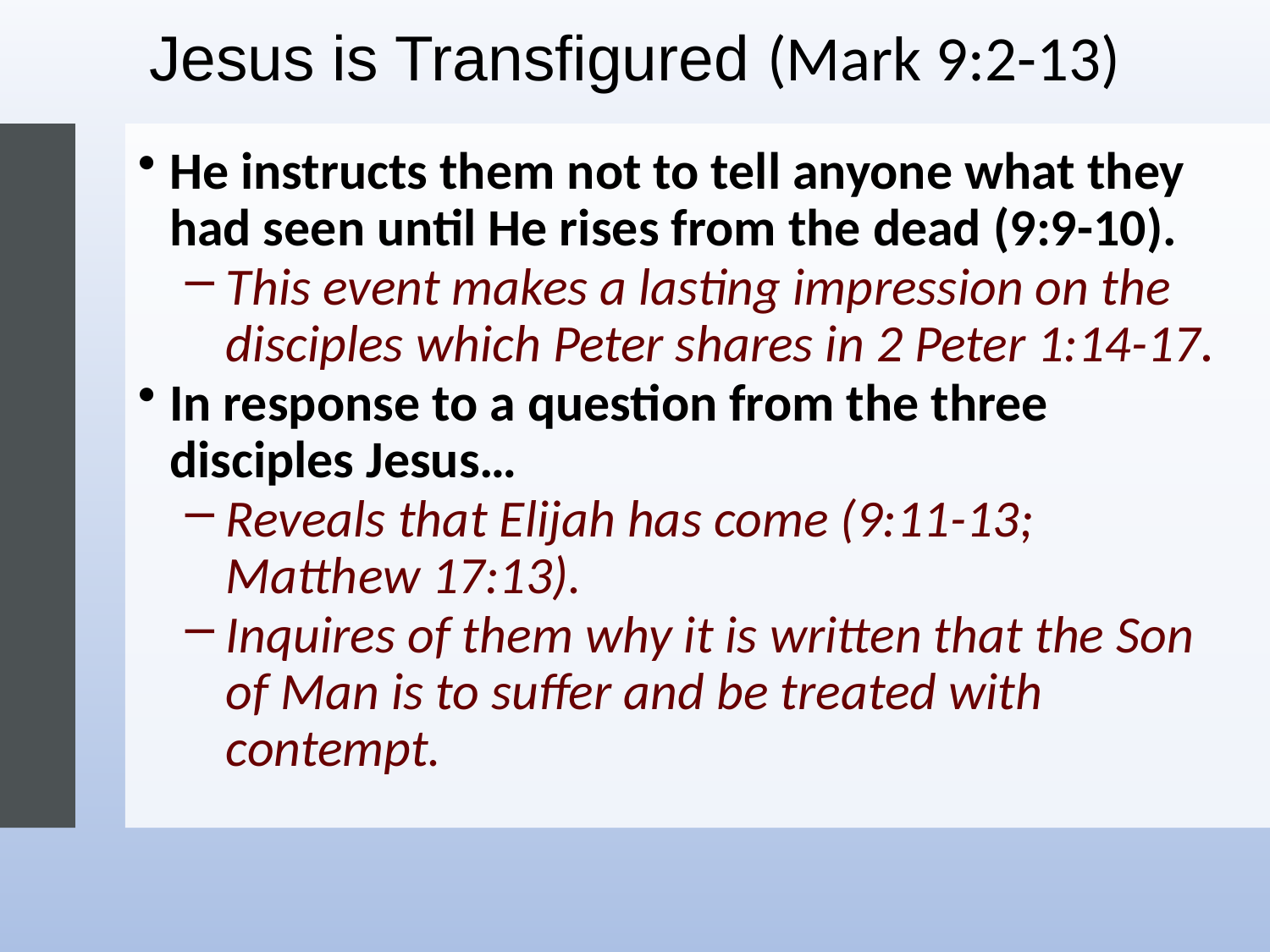

# Jesus is Transfigured (Mark 9:2-13)

He instructs them not to tell anyone what they had seen until He rises from the dead (9:9-10).
This event makes a lasting impression on the disciples which Peter shares in 2 Peter 1:14-17.
In response to a question from the three disciples Jesus…
Reveals that Elijah has come (9:11-13; Matthew 17:13).
Inquires of them why it is written that the Son of Man is to suffer and be treated with contempt.